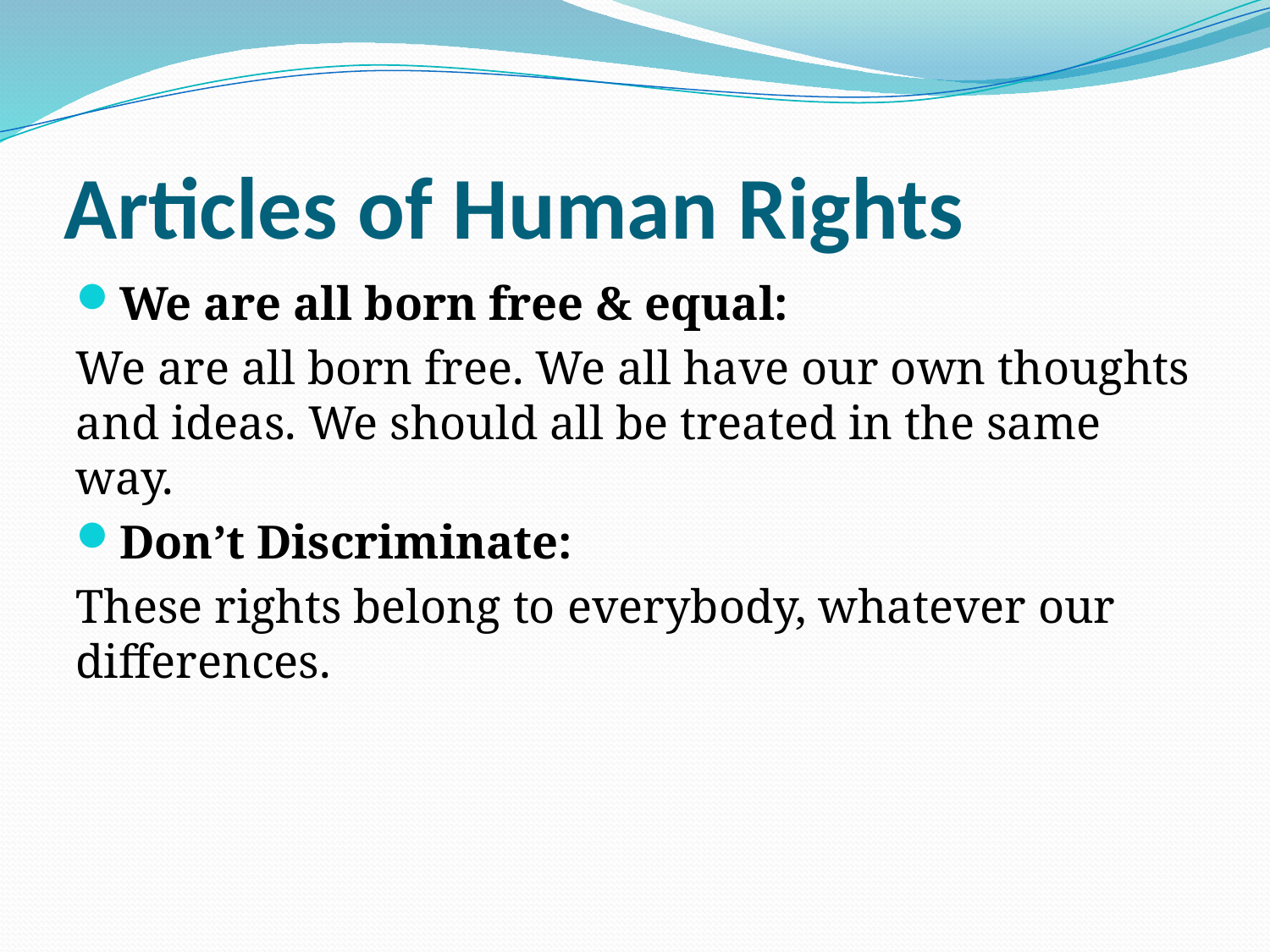

# Articles of Human Rights
We are all born free & equal:
We are all born free. We all have our own thoughts and ideas. We should all be treated in the same way.
Don’t Discriminate:
These rights belong to everybody, whatever our differences.